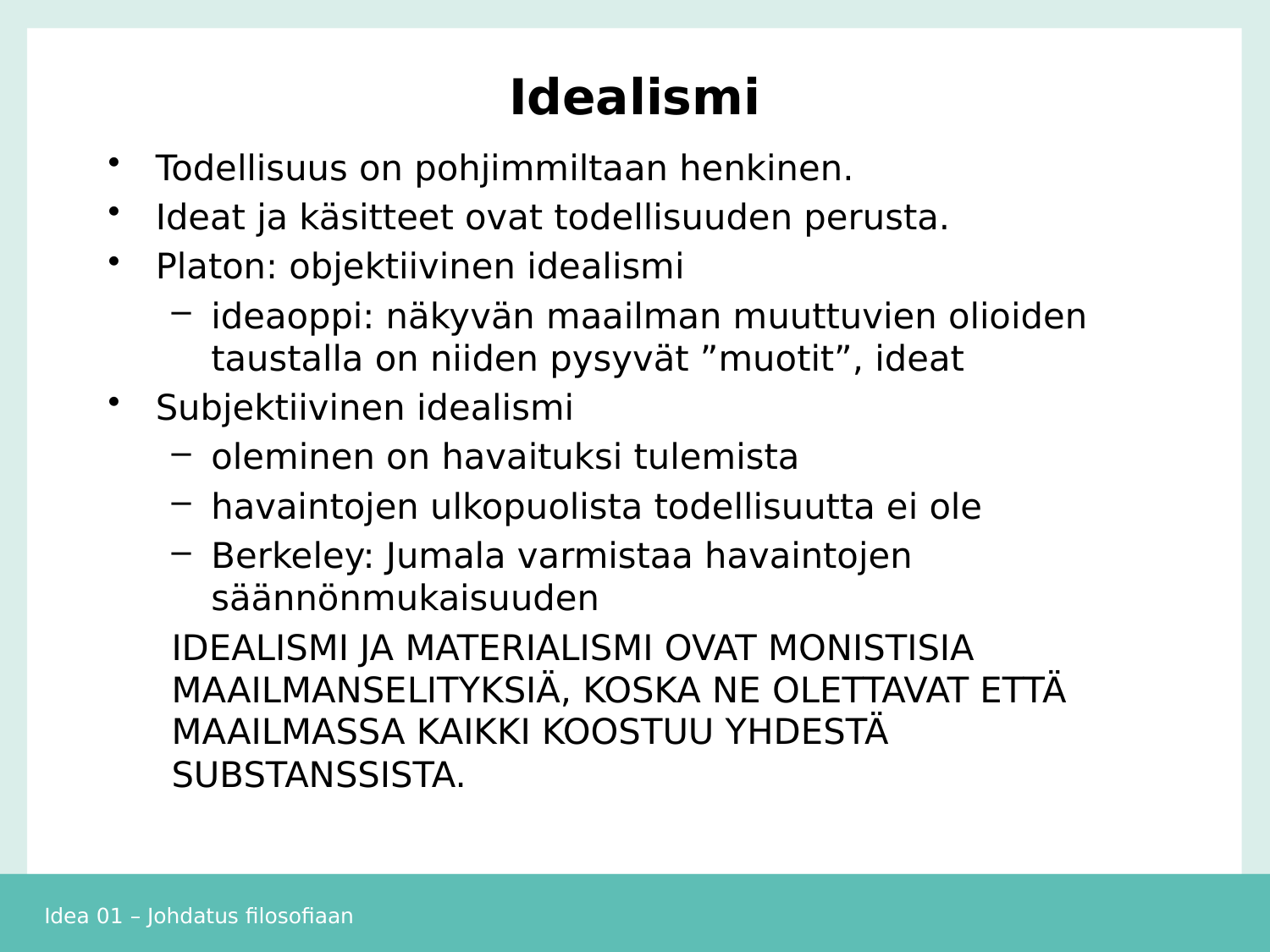

# Idealismi
Todellisuus on pohjimmiltaan henkinen.
Ideat ja käsitteet ovat todellisuuden perusta.
Platon: objektiivinen idealismi
ideaoppi: näkyvän maailman muuttuvien olioiden taustalla on niiden pysyvät ”muotit”, ideat
Subjektiivinen idealismi
oleminen on havaituksi tulemista
havaintojen ulkopuolista todellisuutta ei ole
Berkeley: Jumala varmistaa havaintojen säännönmukaisuuden
IDEALISMI JA MATERIALISMI OVAT MONISTISIA MAAILMANSELITYKSIÄ, KOSKA NE OLETTAVAT ETTÄ MAAILMASSA KAIKKI KOOSTUU YHDESTÄ SUBSTANSSISTA.